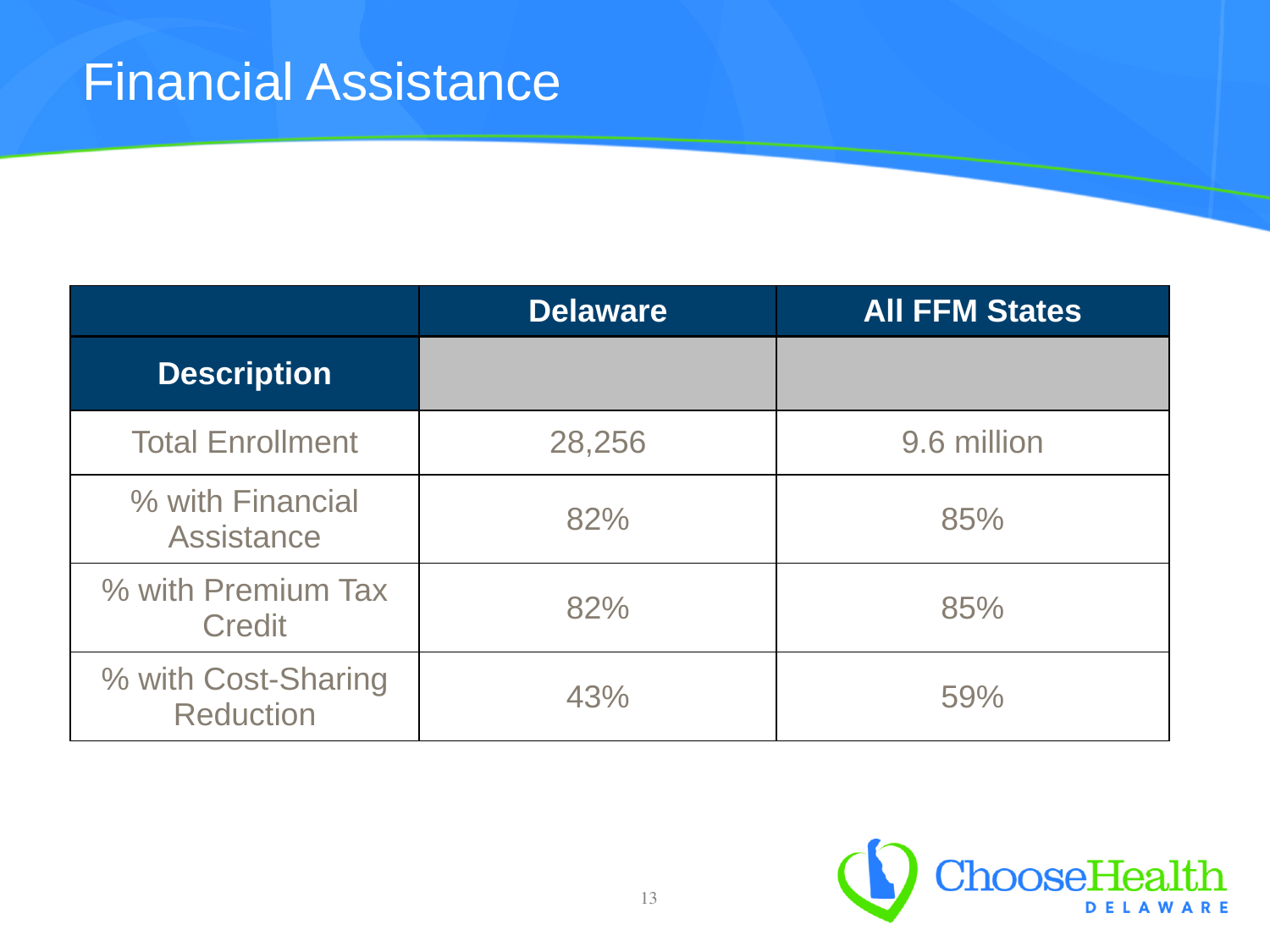

# Financial Assistance
|  | Delaware | All FFM States |
| --- | --- | --- |
| Description |  |  |
| Total Enrollment | 28,256 | 9.6 million |
| % with Financial Assistance | 82% | 85% |
| % with Premium Tax Credit | 82% | 85% |
| % with Cost-Sharing Reduction | 43% | 59% |
13